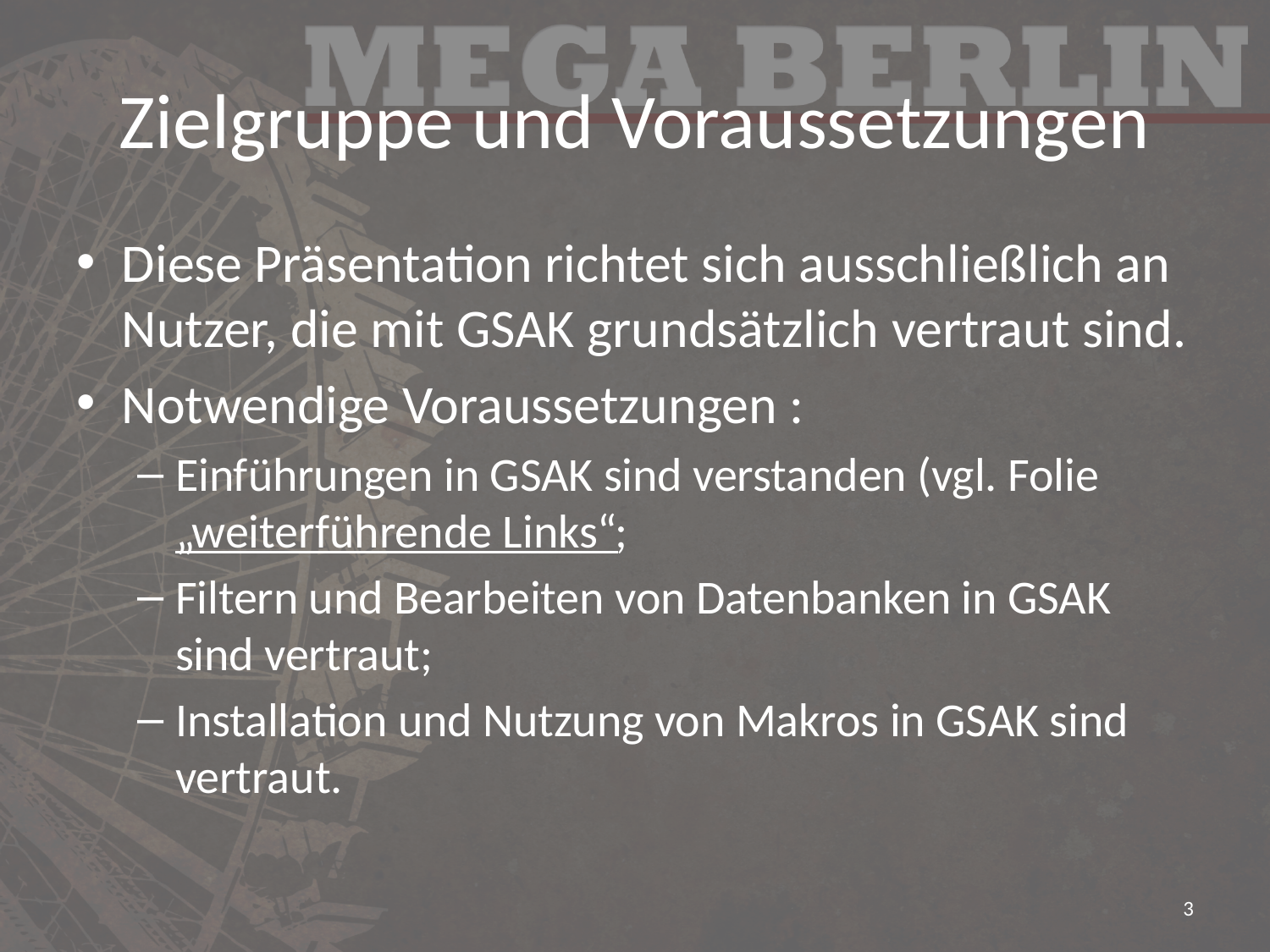

# Zielgruppe und Voraussetzungen
Diese Präsentation richtet sich ausschließlich an Nutzer, die mit GSAK grundsätzlich vertraut sind.
Notwendige Voraussetzungen :
Einführungen in GSAK sind verstanden (vgl. Folie „weiterführende Links“;
Filtern und Bearbeiten von Datenbanken in GSAK sind vertraut;
Installation und Nutzung von Makros in GSAK sind vertraut.
3